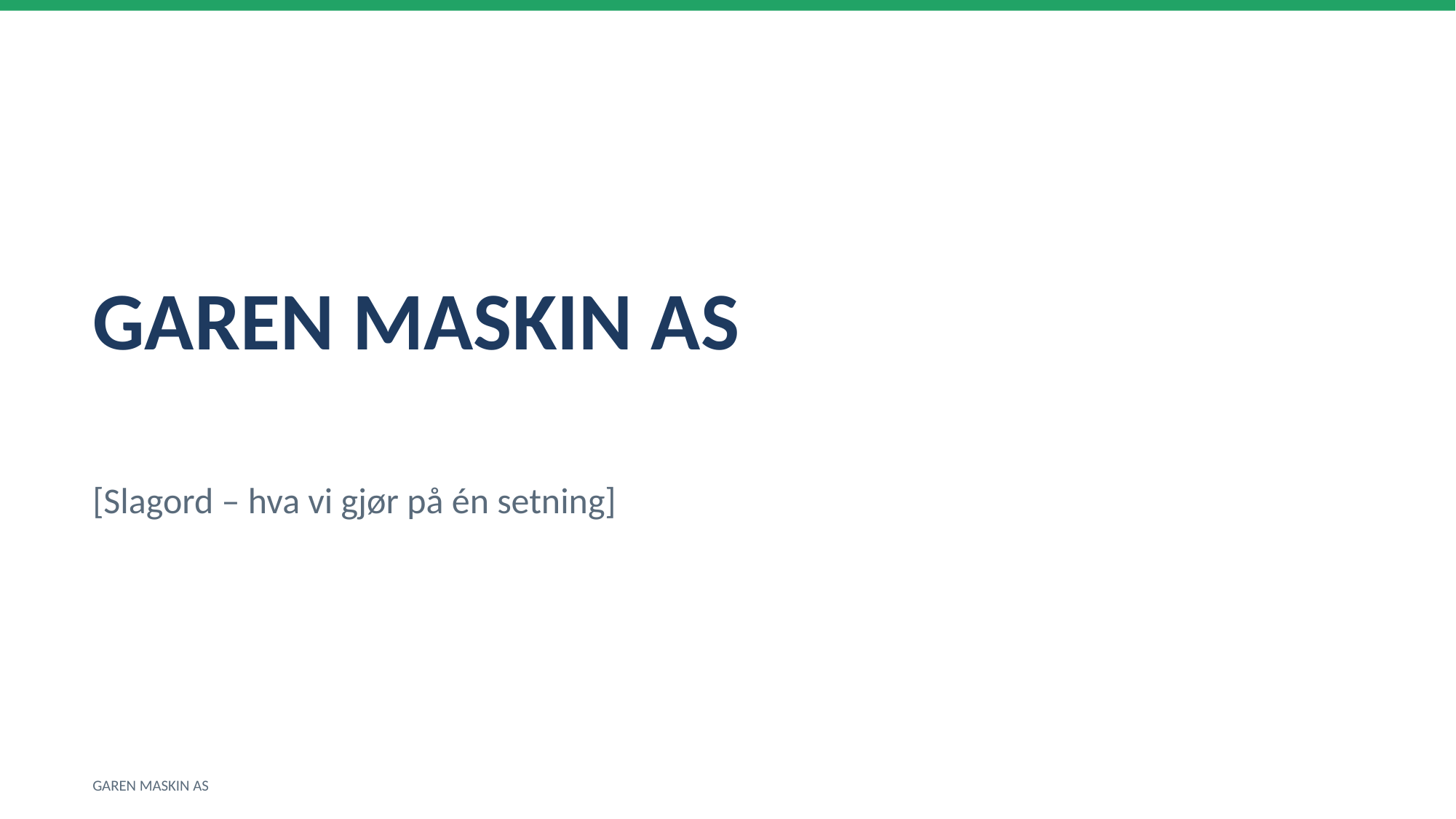

GAREN MASKIN AS
[Slagord – hva vi gjør på én setning]
GAREN MASKIN AS